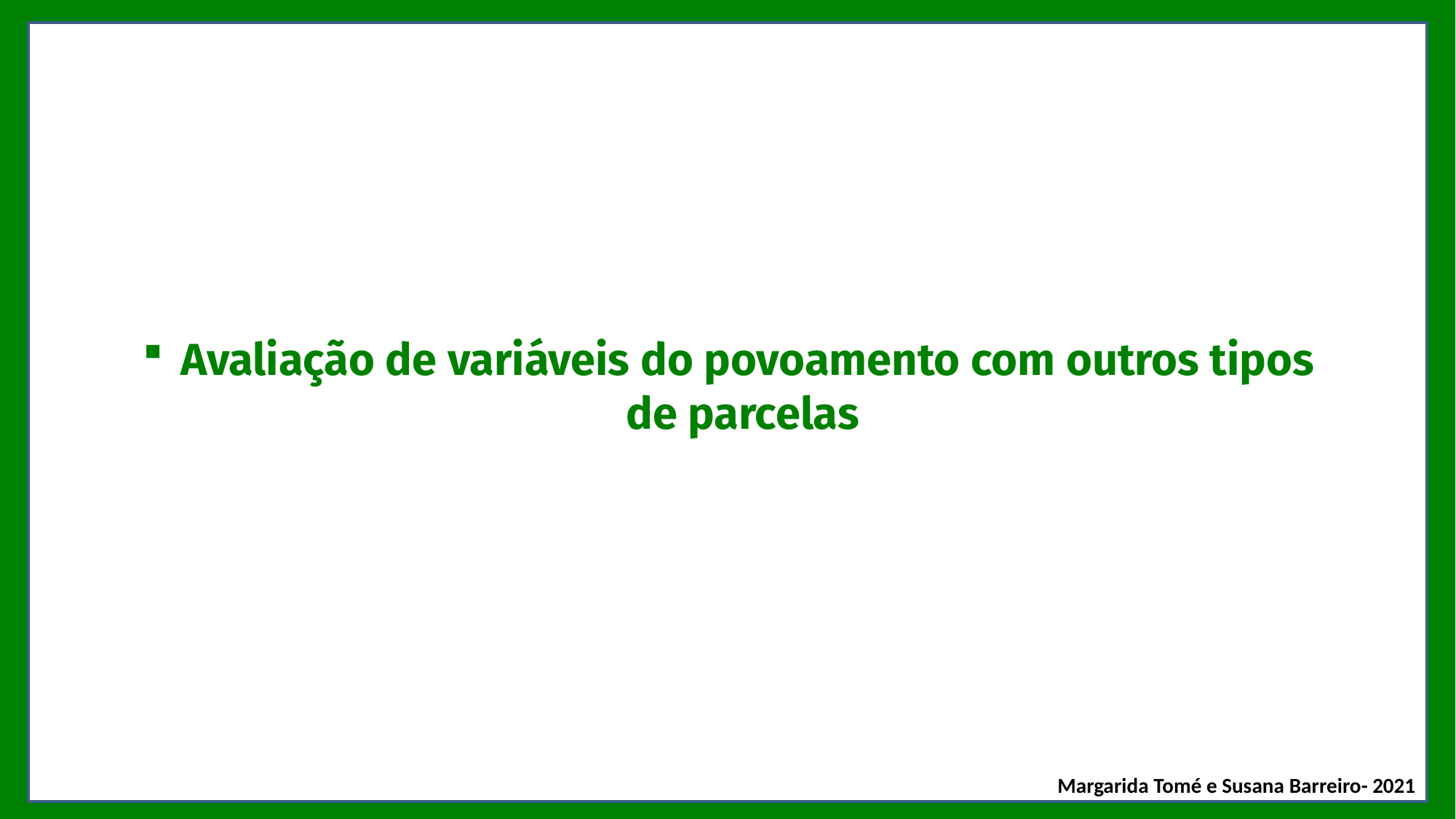

# Avaliação de variáveis do povoamento com outros tipos de parcelas